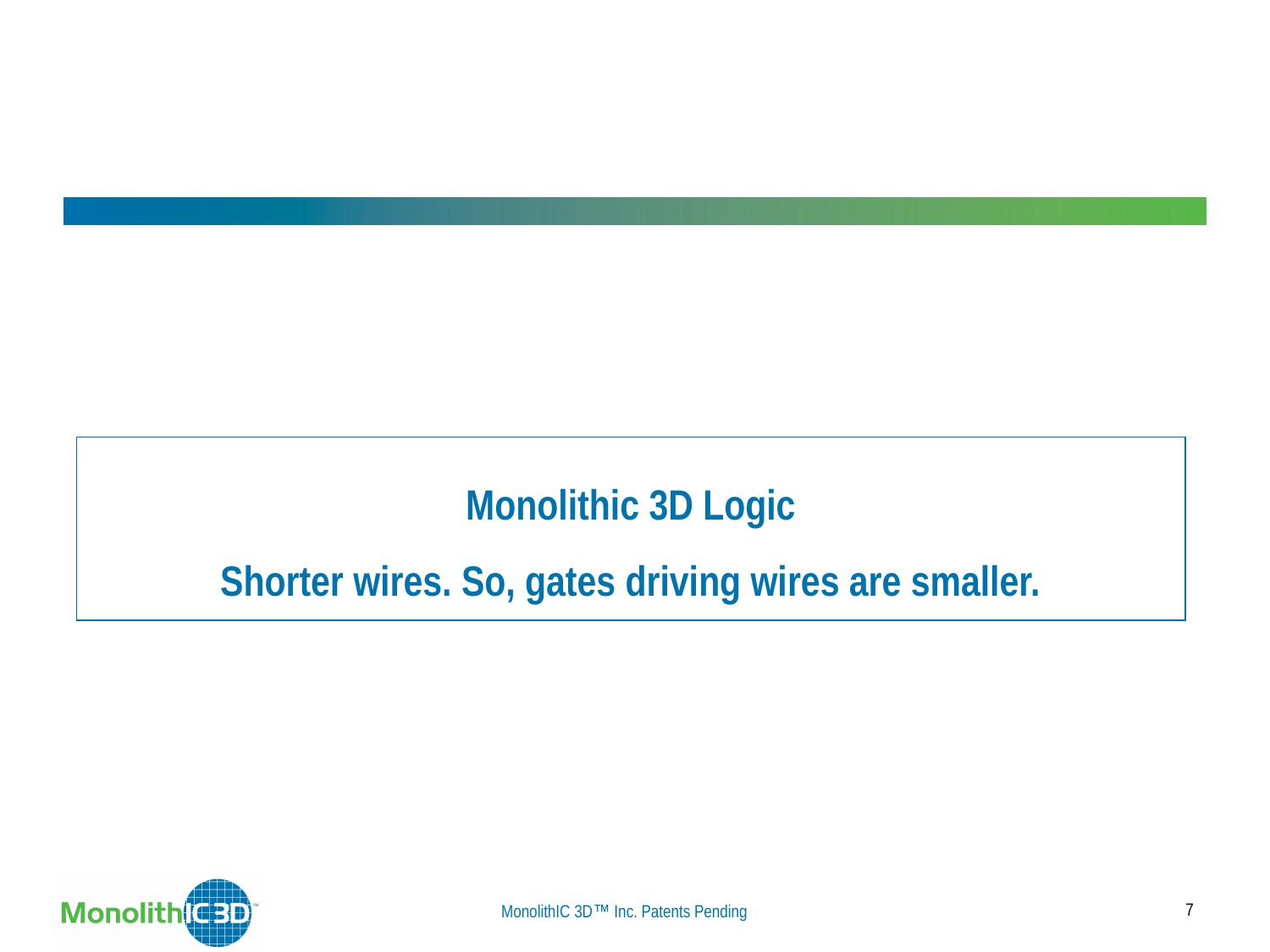

# Monolithic 3D Logic Shorter wires. So, gates driving wires are smaller.
7
MonolithIC 3D™ Inc. Patents Pending